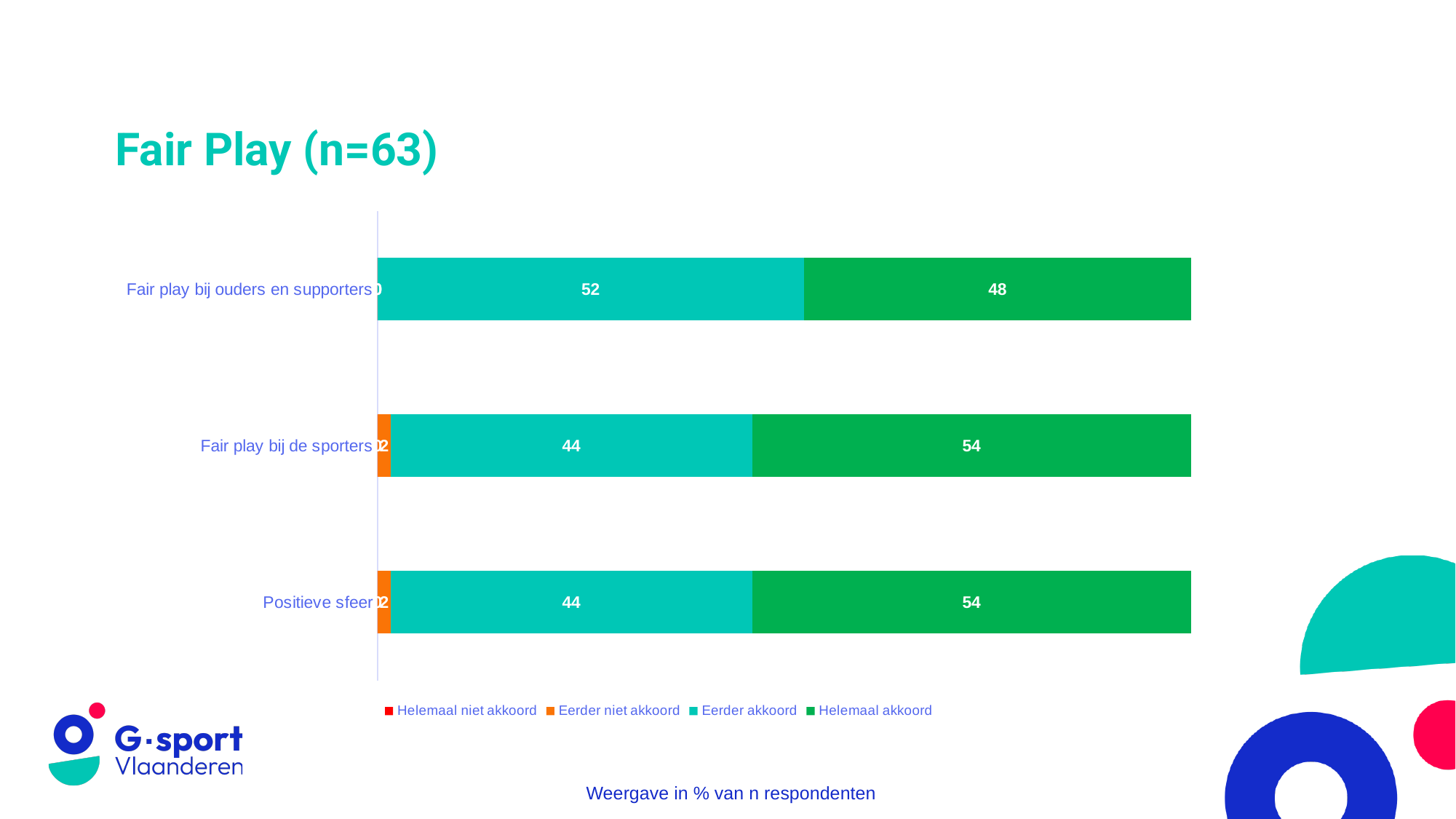

# Fair Play (n=63)

### Chart

| Category | Helemaal niet akkoord | Eerder niet akkoord | Eerder akkoord | Helemaal akkoord |
|---|---|---|---|---|
| Positieve sfeer | 0.0 | 1.5873015873015872 | 44.44444444444444 | 53.96825396825397 |
| Fair play bij de sporters | 0.0 | 1.5873015873015872 | 44.44444444444444 | 53.96825396825397 |
| Fair play bij ouders en supporters | 0.0 | 0.0 | 52.38095238095239 | 47.61904761904761 |
Weergave in % van n respondenten